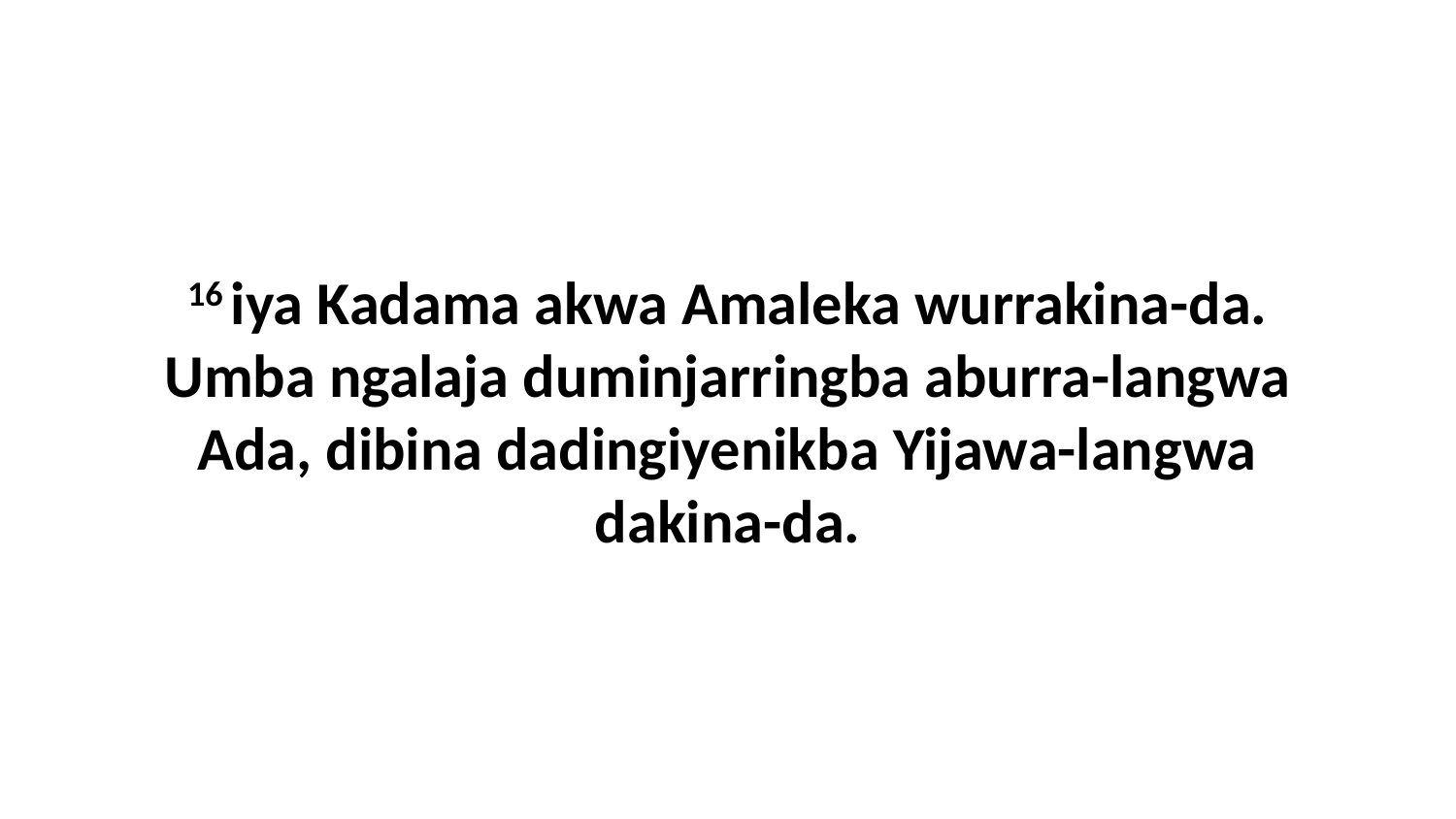

16 iya Kadama akwa Amaleka wurrakina-da. Umba ngalaja duminjarringba aburra-langwa Ada, dibina dadingiyenikba Yijawa-langwa dakina-da.